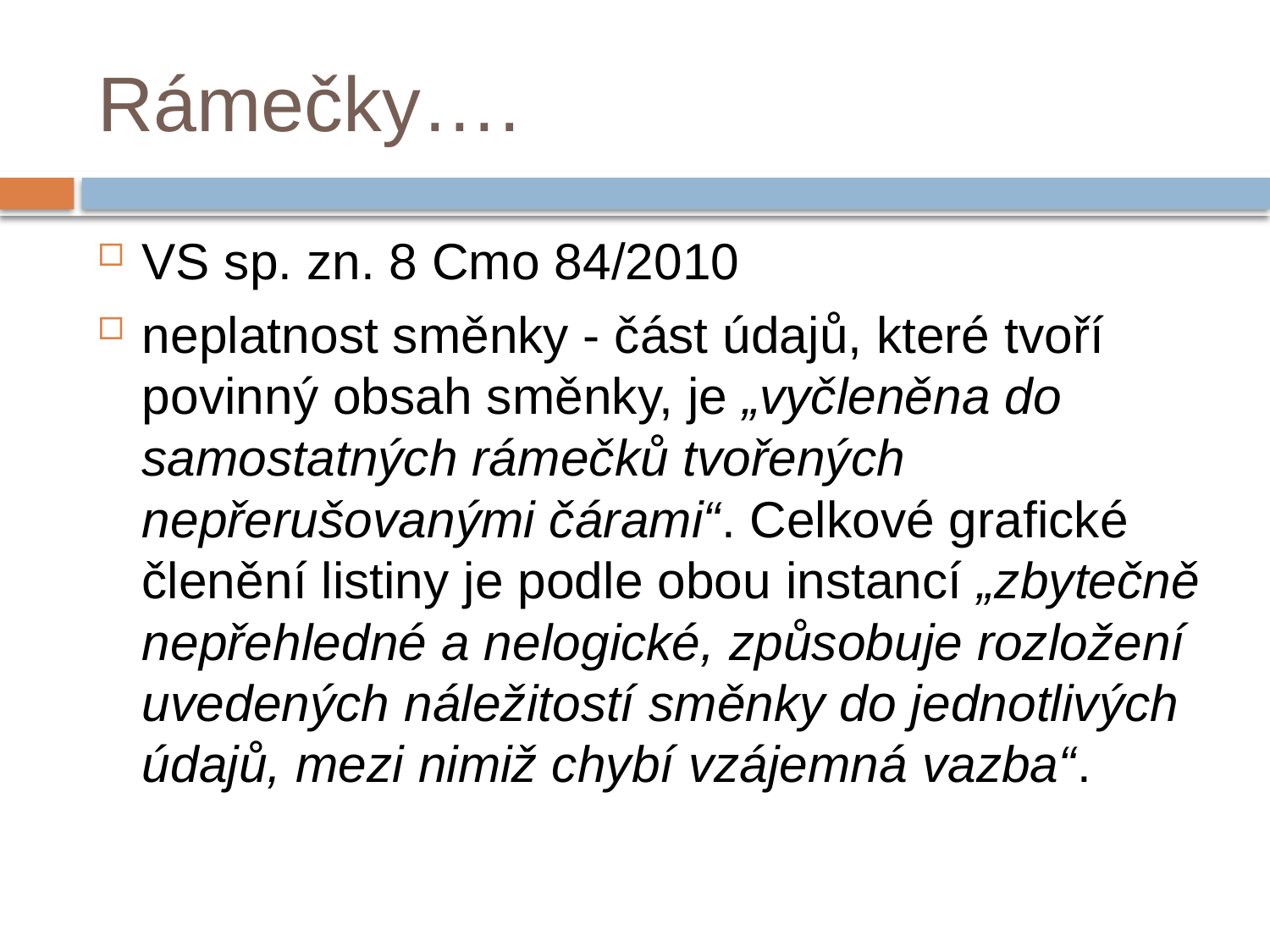

# Rámečky….
VS sp. zn. 8 Cmo 84/2010
neplatnost směnky - část údajů, které tvoří povinný obsah směnky, je „vyčleněna do samostatných rámečků tvořených nepřerušovanými čárami“. Celkové grafické členění listiny je podle obou instancí „zbytečně nepřehledné a nelogické, způsobuje rozložení uvedených náležitostí směnky do jednotlivých údajů, mezi nimiž chybí vzájemná vazba“.